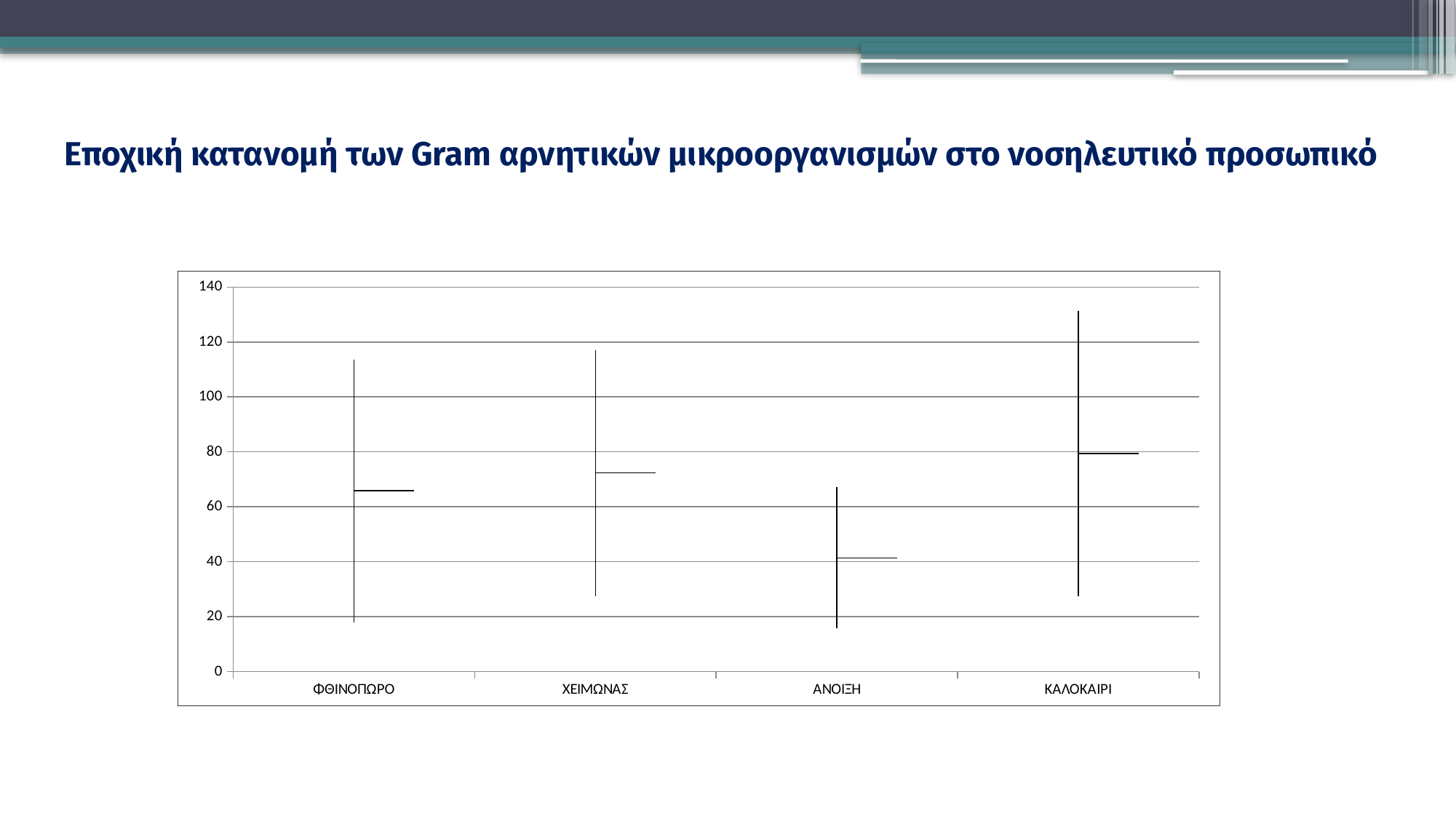

# Εποχική κατανομή των Gram αρνητικών μικροοργανισμών στο νοσηλευτικό προσωπικό

[unsupported chart]